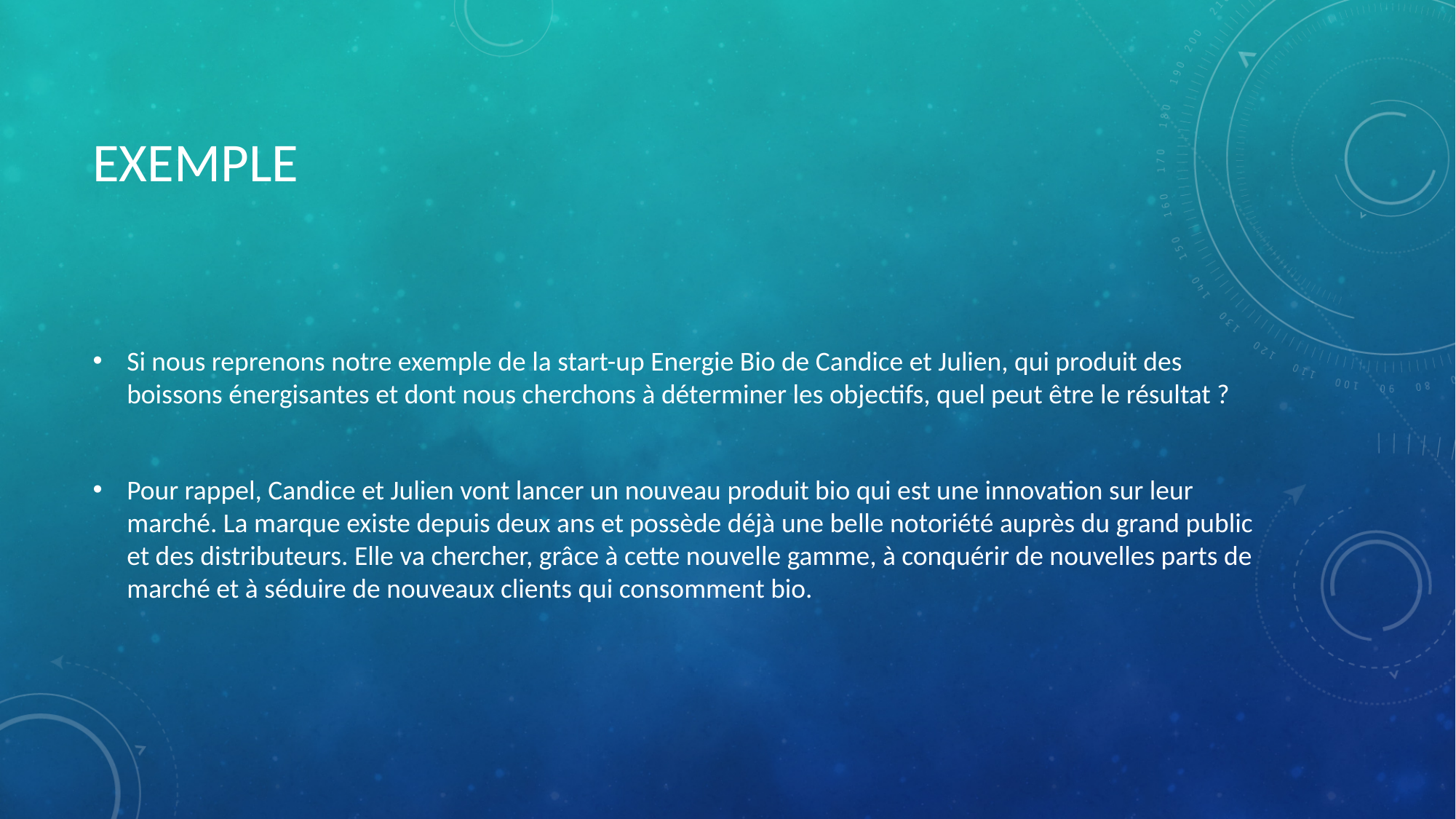

# Exemple
Si nous reprenons notre exemple de la start-up Energie Bio de Candice et Julien, qui produit des boissons énergisantes et dont nous cherchons à déterminer les objectifs, quel peut être le résultat ?

Pour rappel, Candice et Julien vont lancer un nouveau produit bio qui est une innovation sur leur marché. La marque existe depuis deux ans et possède déjà une belle notoriété auprès du grand public et des distributeurs. Elle va chercher, grâce à cette nouvelle gamme, à conquérir de nouvelles parts de marché et à séduire de nouveaux clients qui consomment bio.